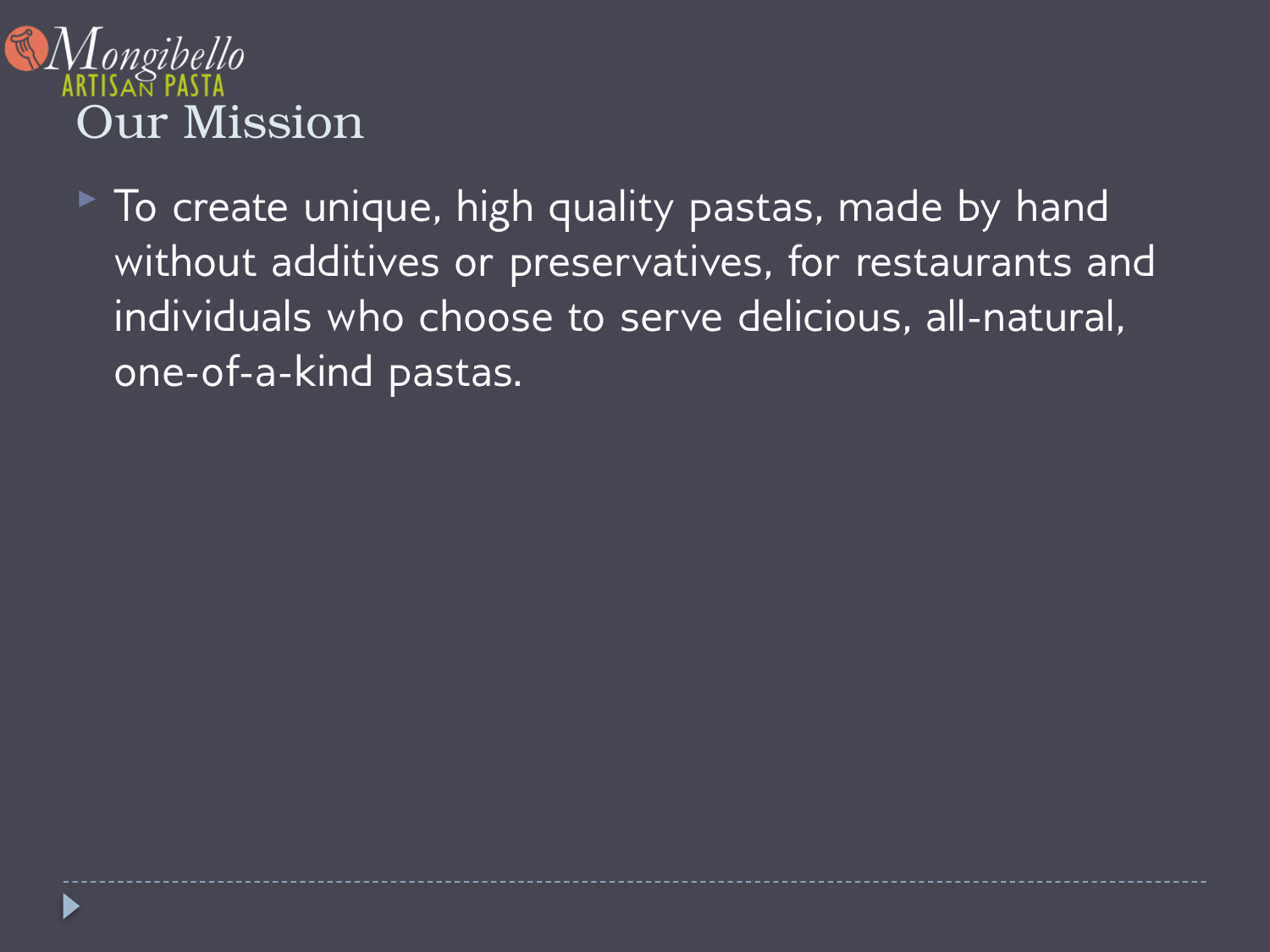

# Our Mission
To create unique, high quality pastas, made by hand without additives or preservatives, for restaurants and individuals who choose to serve delicious, all-natural, one-of-a-kind pastas.